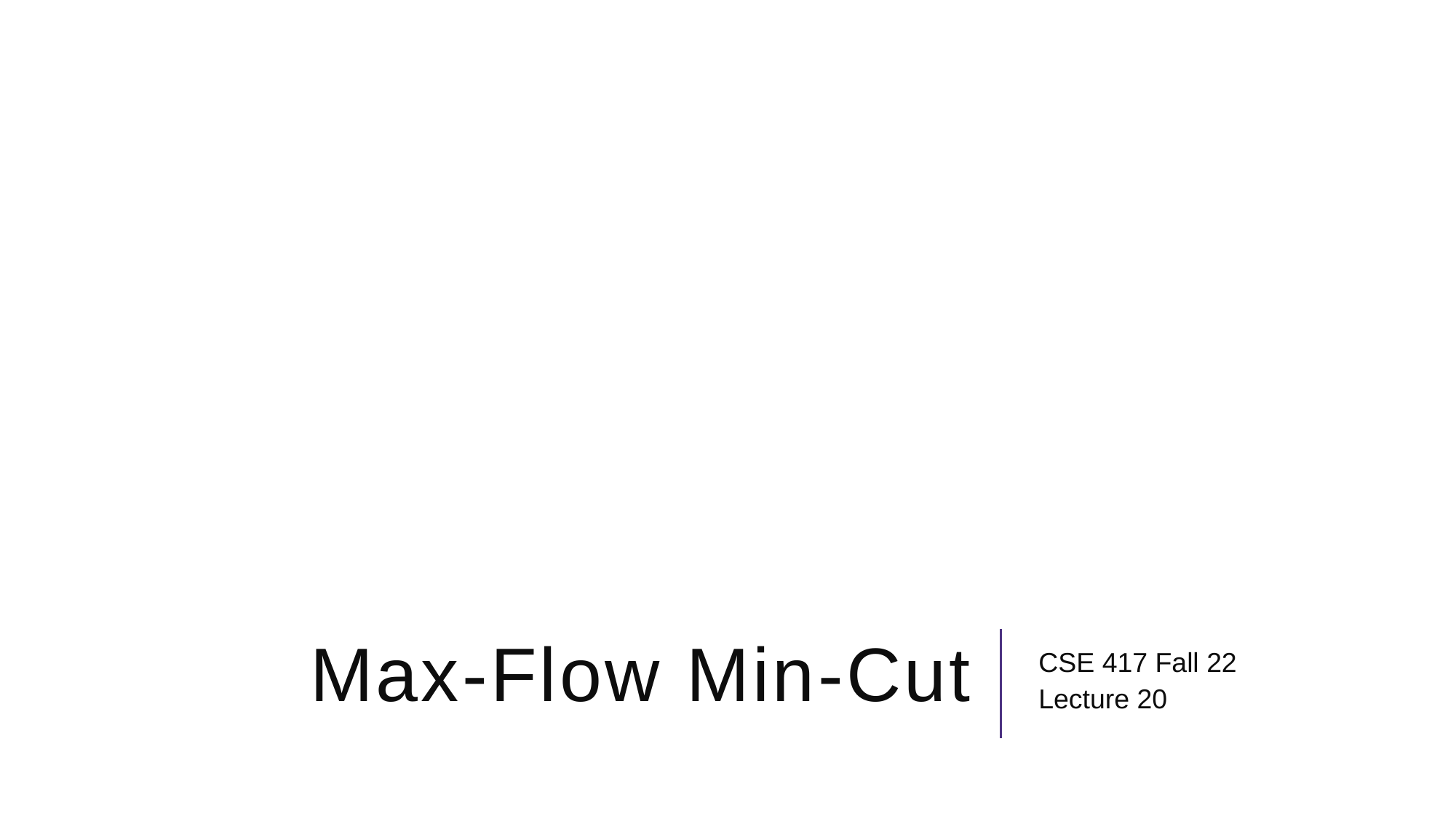

# Max-Flow Min-Cut
CSE 417 Fall 22
Lecture 20